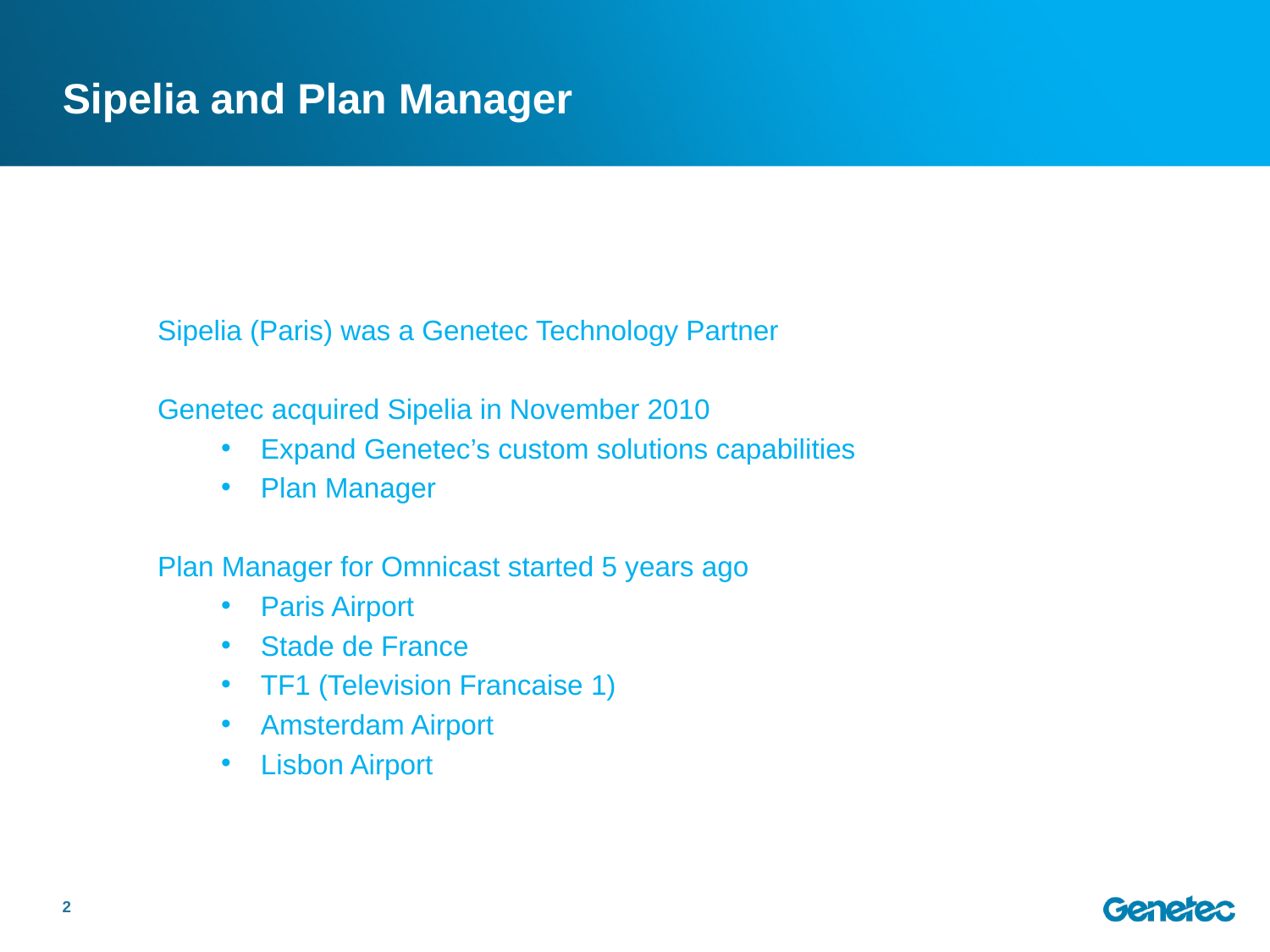

# Sipelia and Plan Manager
Sipelia (Paris) was a Genetec Technology Partner

Genetec acquired Sipelia in November 2010
Expand Genetec’s custom solutions capabilities
Plan Manager

Plan Manager for Omnicast started 5 years ago
Paris Airport
Stade de France
TF1 (Television Francaise 1)
Amsterdam Airport
Lisbon Airport